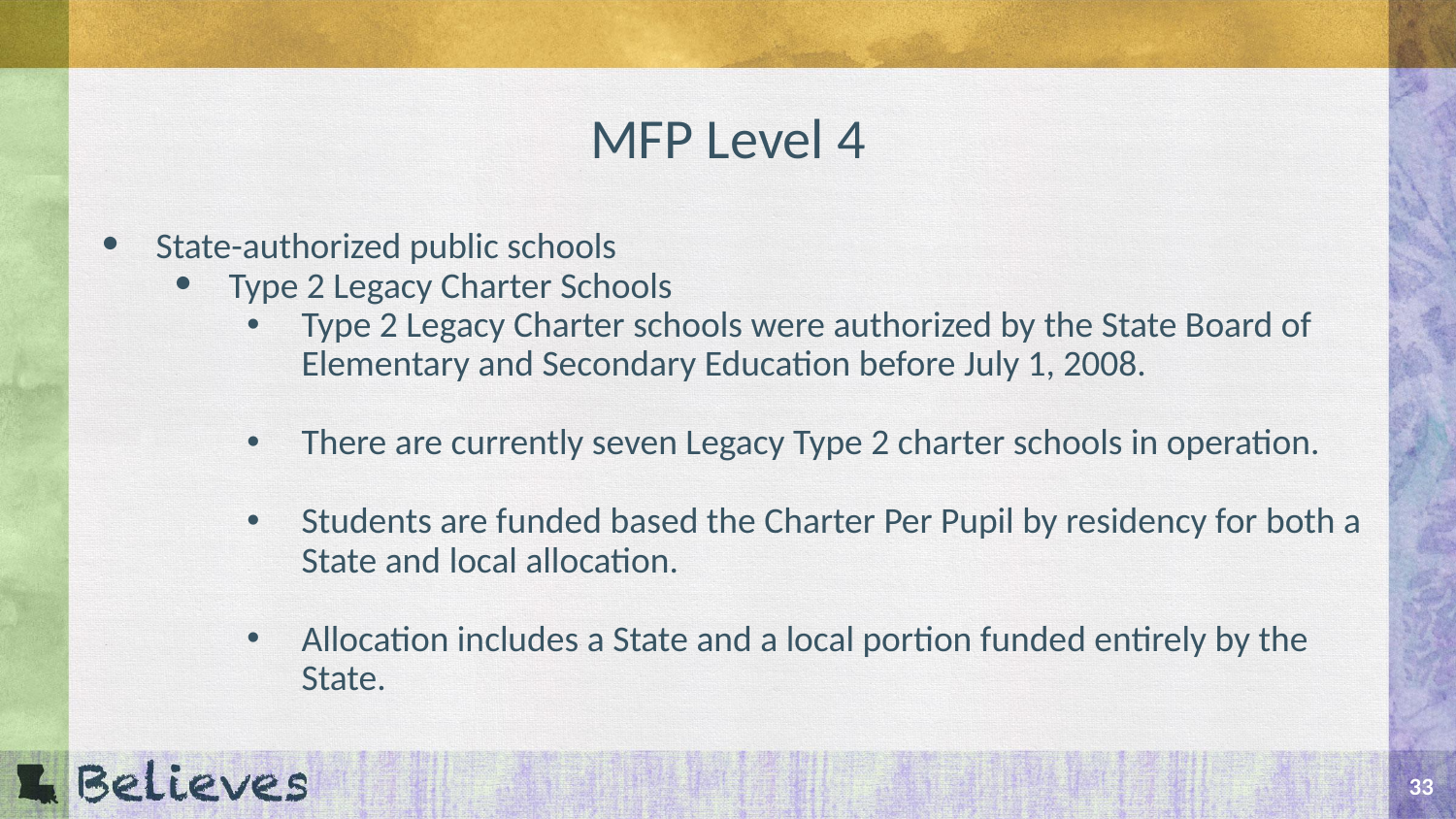

# MFP Level 4
State-authorized public schools
Type 2 Legacy Charter Schools
Type 2 Legacy Charter schools were authorized by the State Board of Elementary and Secondary Education before July 1, 2008.

There are currently seven Legacy Type 2 charter schools in operation.

Students are funded based the Charter Per Pupil by residency for both a State and local allocation.

Allocation includes a State and a local portion funded entirely by the State.